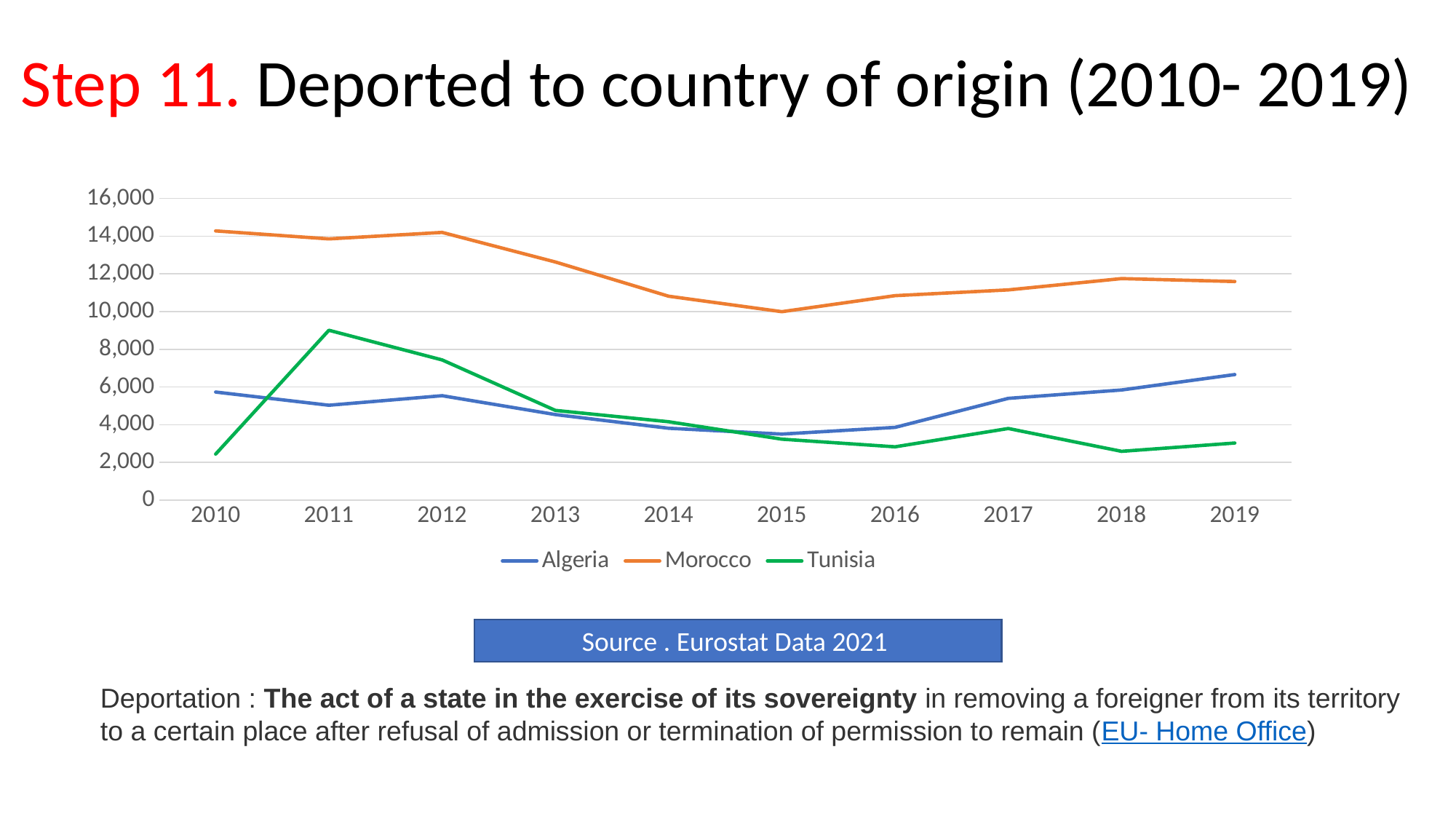

# Step 11. Deported to country of origin (2010- 2019)

### Chart

| Category | Algeria | Morocco | Tunisia |
|---|---|---|---|
| 2010 | 5730.0 | 14280.0 | 2440.0 |
| 2011 | 5030.0 | 13855.0 | 9010.0 |
| 2012 | 5535.0 | 14200.0 | 7435.0 |
| 2013 | 4535.0 | 12630.0 | 4755.0 |
| 2014 | 3810.0 | 10815.0 | 4155.0 |
| 2015 | 3500.0 | 9995.0 | 3230.0 |
| 2016 | 3855.0 | 10845.0 | 2825.0 |
| 2017 | 5395.0 | 11150.0 | 3795.0 |
| 2018 | 5840.0 | 11750.0 | 2585.0 |
| 2019 | 6660.0 | 11595.0 | 3025.0 |
Source . Eurostat Data 2021
Deportation : The act of a state in the exercise of its sovereignty in removing a foreigner from its territory to a certain place after refusal of admission or termination of permission to remain (EU- Home Office)